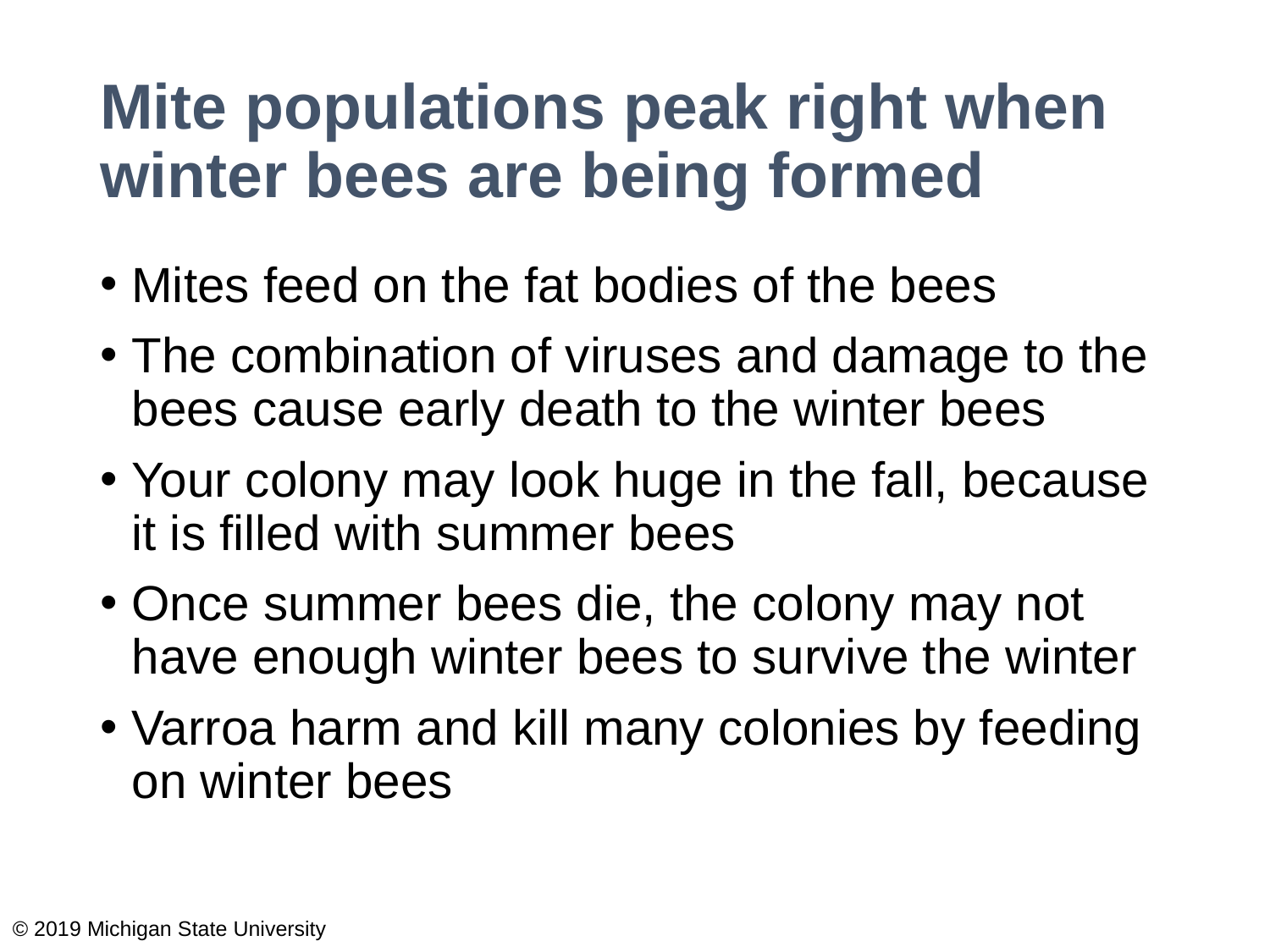

# Mite populations peak right when winter bees are being formed
Mites feed on the fat bodies of the bees
The combination of viruses and damage to the bees cause early death to the winter bees
Your colony may look huge in the fall, because it is filled with summer bees
Once summer bees die, the colony may not have enough winter bees to survive the winter
Varroa harm and kill many colonies by feeding on winter bees
© 2019 Michigan State University